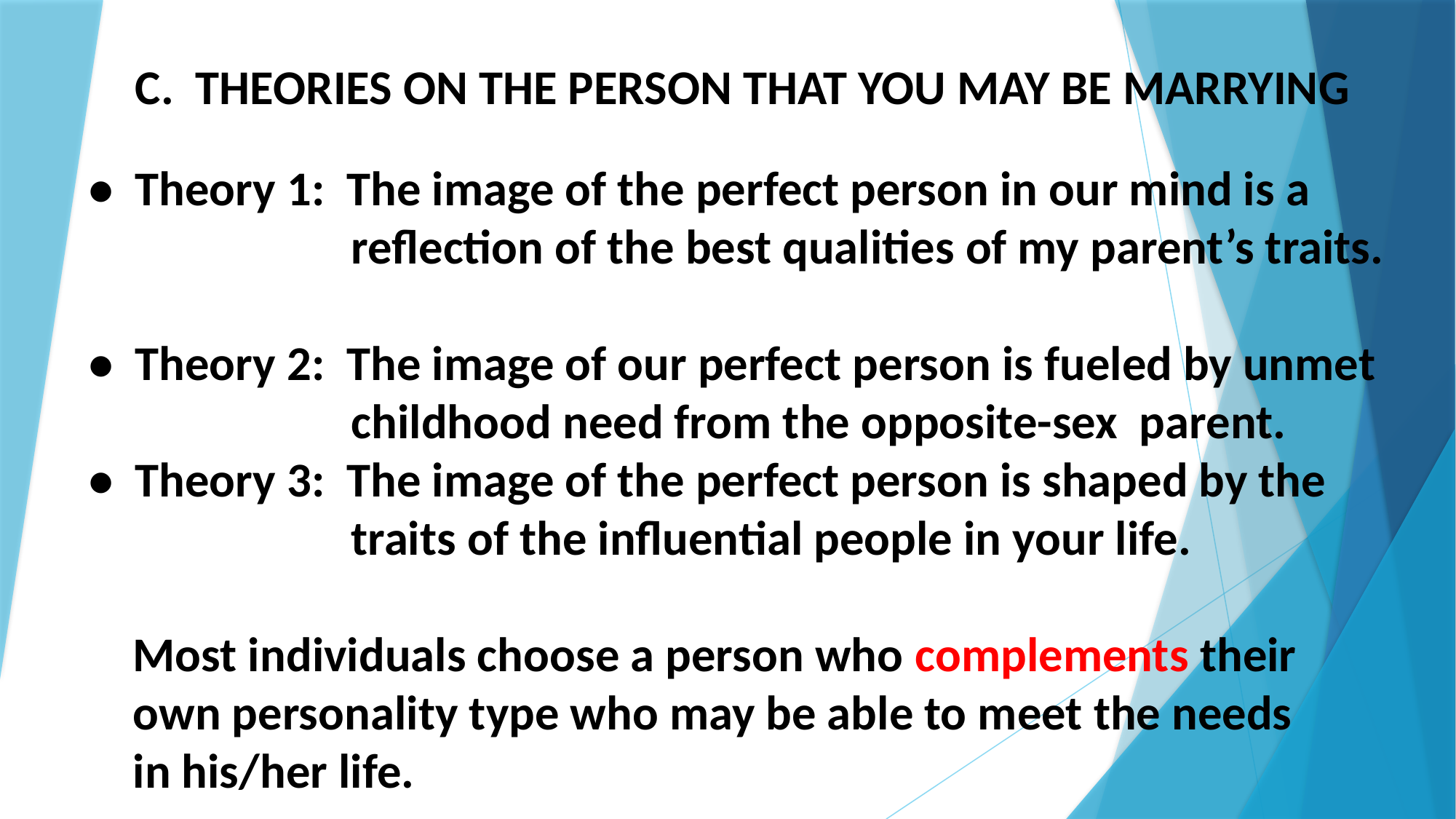

C.  THEORIES ON THE PERSON THAT YOU MAY BE MARRYING

•  Theory 1:  The image of the perfect person in our mind is a
                        reflection of the best qualities of my parent’s traits.
•  Theory 2:  The image of our perfect person is fueled by unmet
                        childhood need from the opposite-sex  parent.
•  Theory 3:  The image of the perfect person is shaped by the
                        traits of the influential people in your life.

    Most individuals choose a person who complements their
    own personality type who may be able to meet the needs
    in his/her life.